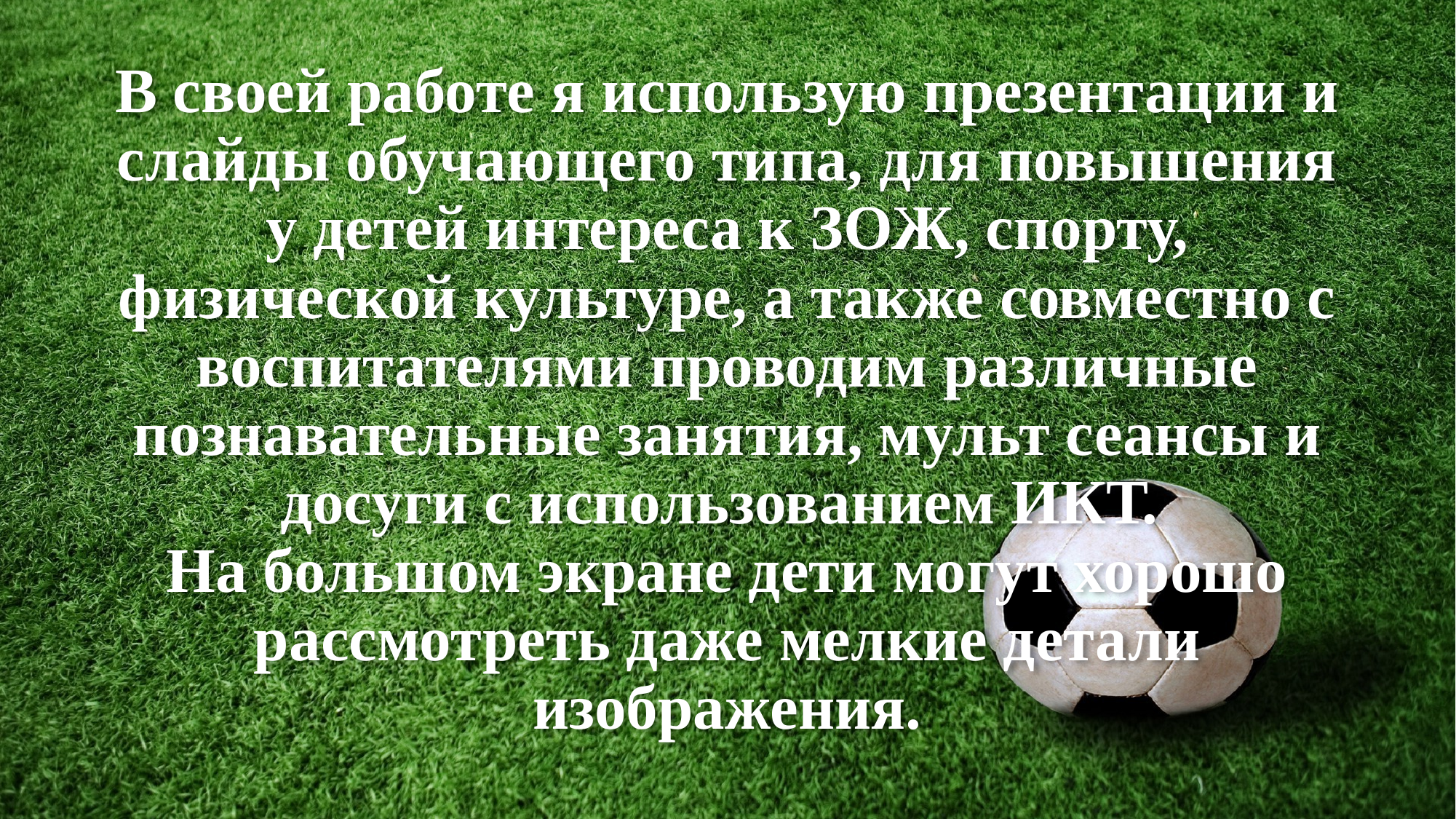

# В своей работе я использую презентации и слайды обучающего типа, для повышения у детей интереса к ЗОЖ, спорту, физической культуре, а также совместно с воспитателями проводим различные познавательные занятия, мульт сеансы и досуги с использованием ИКТ. На большом экране дети могут хорошо рассмотреть даже мелкие детали изображения.